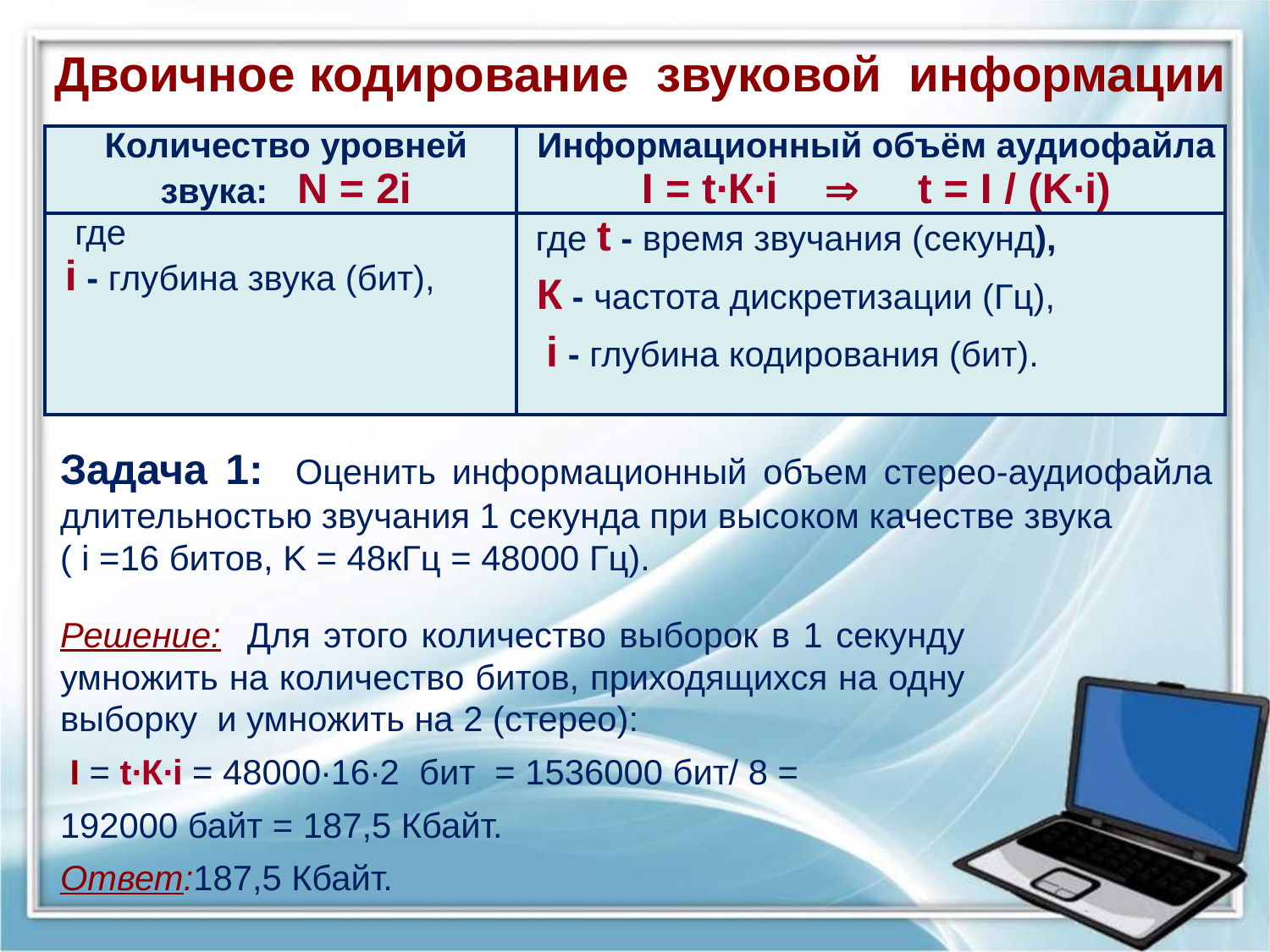

Двоичное кодирование  звуковой  информации
| Количество уровней звука: N = 2i | Информационный объём аудиофайла I = t∙К∙i ⇒ t = I / (K∙i) |
| --- | --- |
| где i - глубина звука (бит), | где t - время звучания (секунд),  К - частота дискретизации (Гц),  i - глубина кодирования (бит). |
Задача 1:  Оценить информационный объем стерео-аудиофайла длительностью звучания 1 секунда при высоком качестве звука
( i =16 битов, K = 48кГц = 48000 Гц).
Решение:  Для этого количество выборок в 1 секунду умножить на количество битов, приходящихся на одну выборку  и умножить на 2 (стерео):
 I = t∙К∙i = 48000∙16∙2  бит  = 1536000 бит/ 8 =
192000 байт = 187,5 Кбайт.
Ответ:187,5 Кбайт.